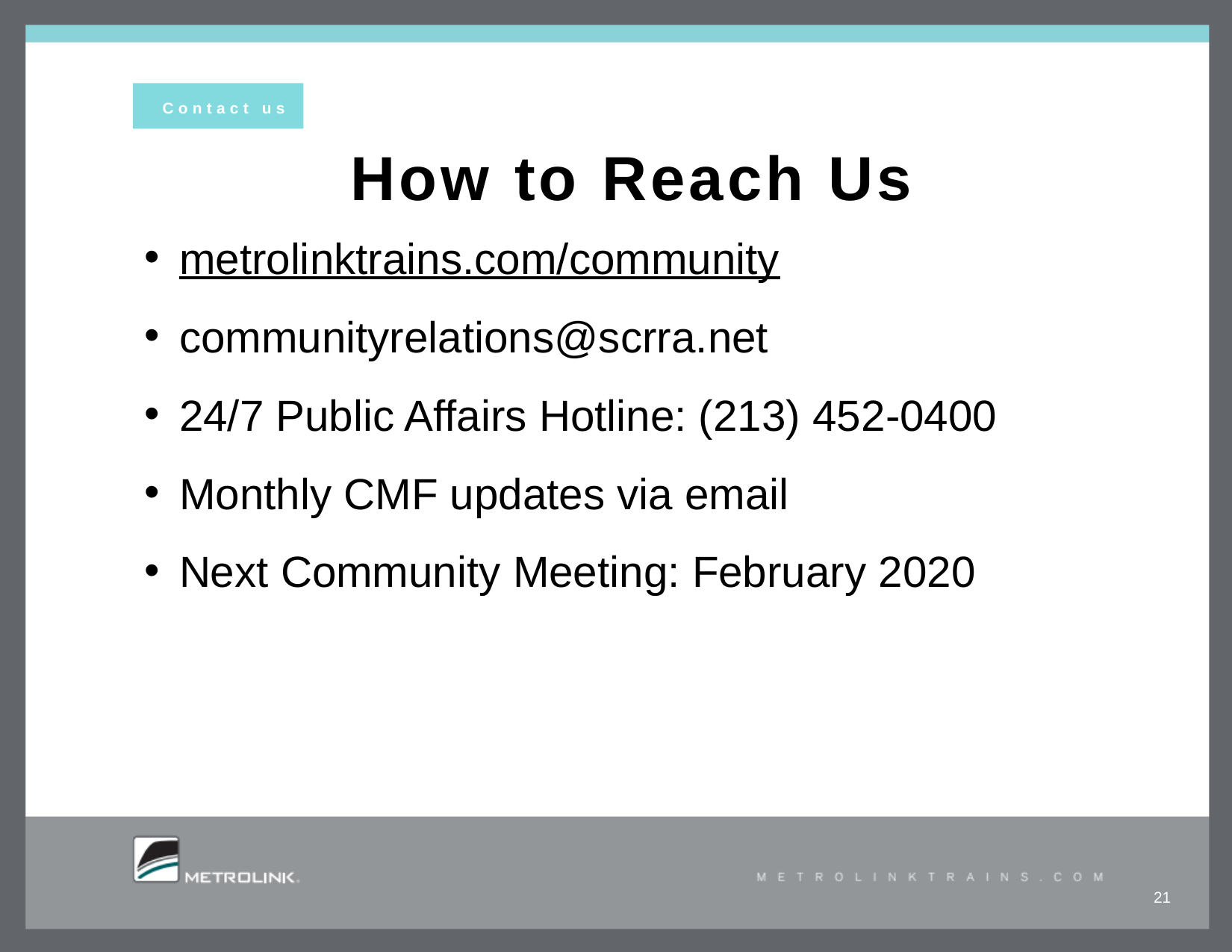

Contact us
# How to Reach Us

metrolinktrains.com/community
communityrelations@scrra.net
24/7 Public Affairs Hotline: (213) 452-0400
Monthly CMF updates via email
Next Community Meeting: February 2020

21